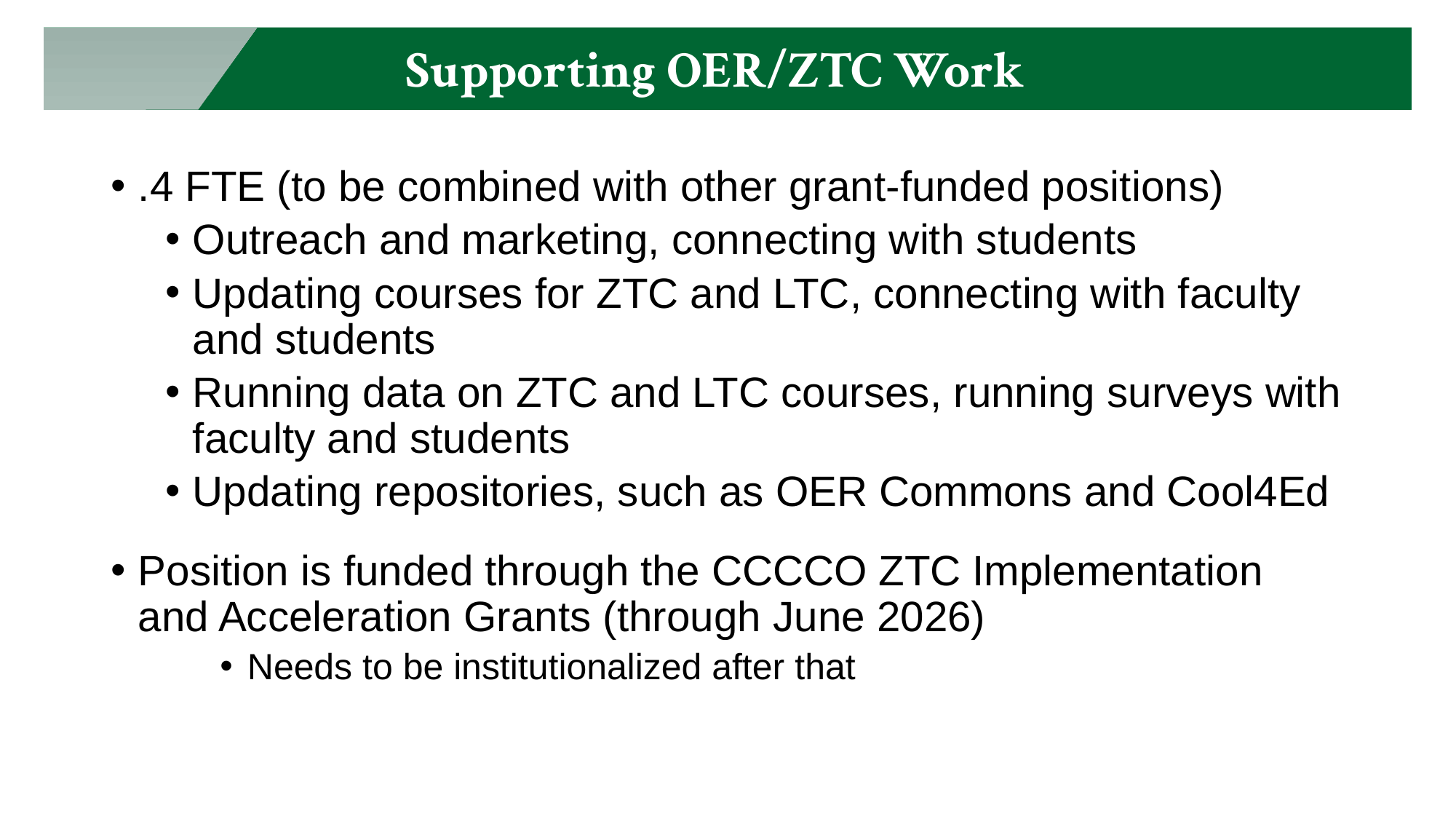

Supporting OER/ZTC Work
.4 FTE (to be combined with other grant-funded positions)
Outreach and marketing, connecting with students
Updating courses for ZTC and LTC, connecting with faculty and students
Running data on ZTC and LTC courses, running surveys with faculty and students
Updating repositories, such as OER Commons and Cool4Ed
Position is funded through the CCCCO ZTC Implementation and Acceleration Grants (through June 2026)
Needs to be institutionalized after that